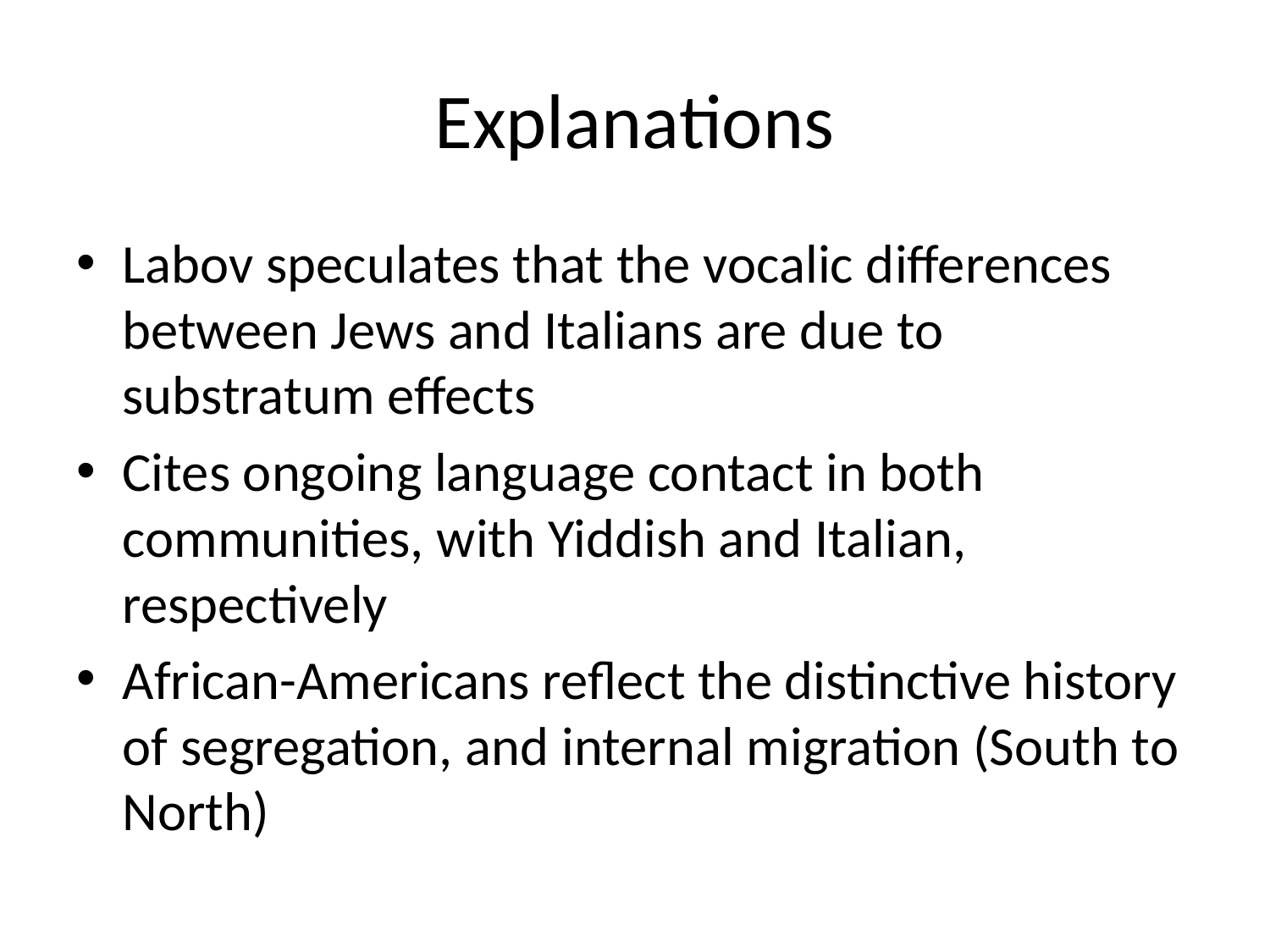

# Explanations
Labov speculates that the vocalic differences between Jews and Italians are due to substratum effects
Cites ongoing language contact in both communities, with Yiddish and Italian, respectively
African-Americans reflect the distinctive history of segregation, and internal migration (South to North)